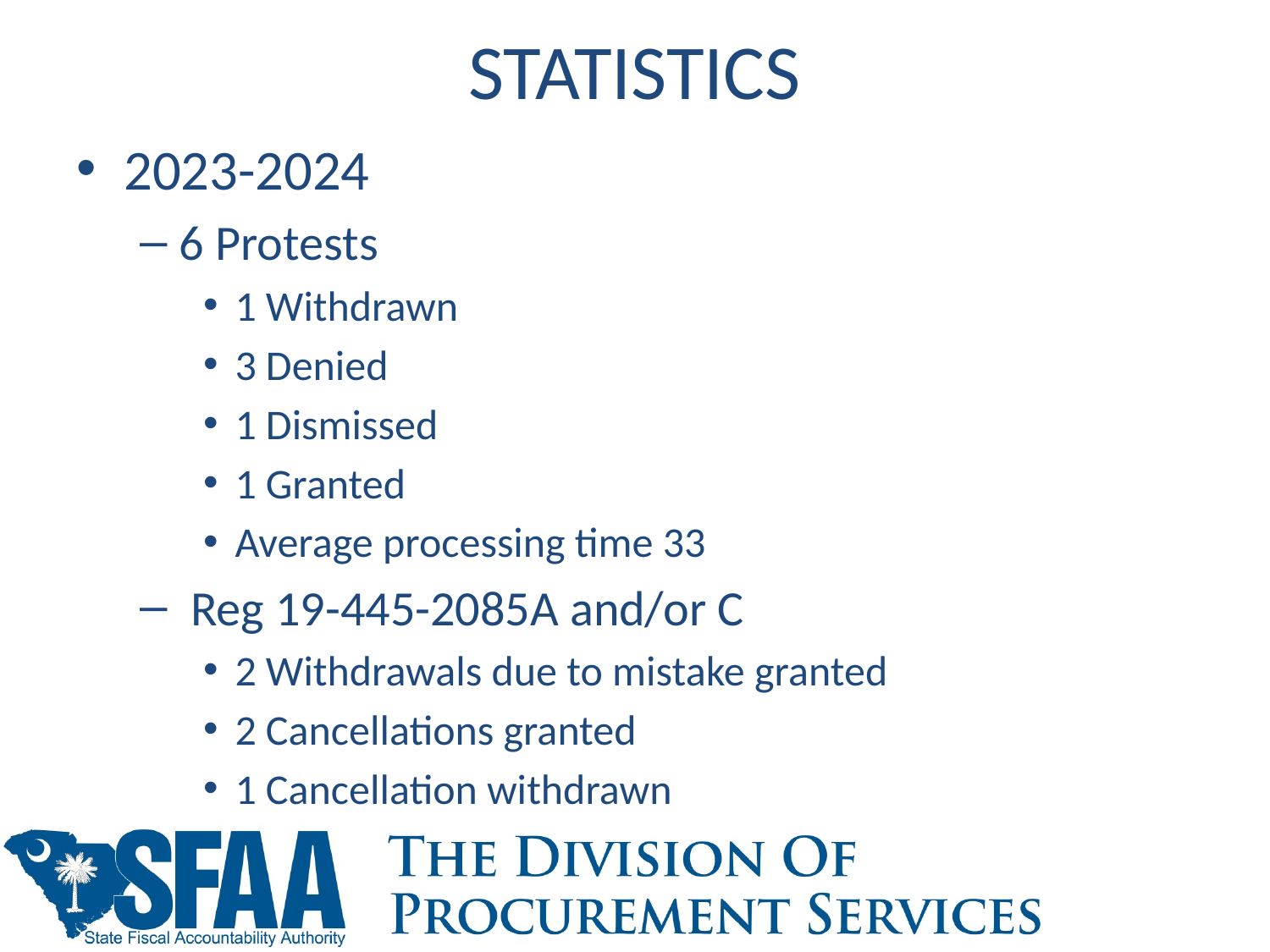

# STATISTICS
2023-2024
6 Protests
1 Withdrawn
3 Denied
1 Dismissed
1 Granted
Average processing time 33
 Reg 19-445-2085A and/or C
2 Withdrawals due to mistake granted
2 Cancellations granted
1 Cancellation withdrawn